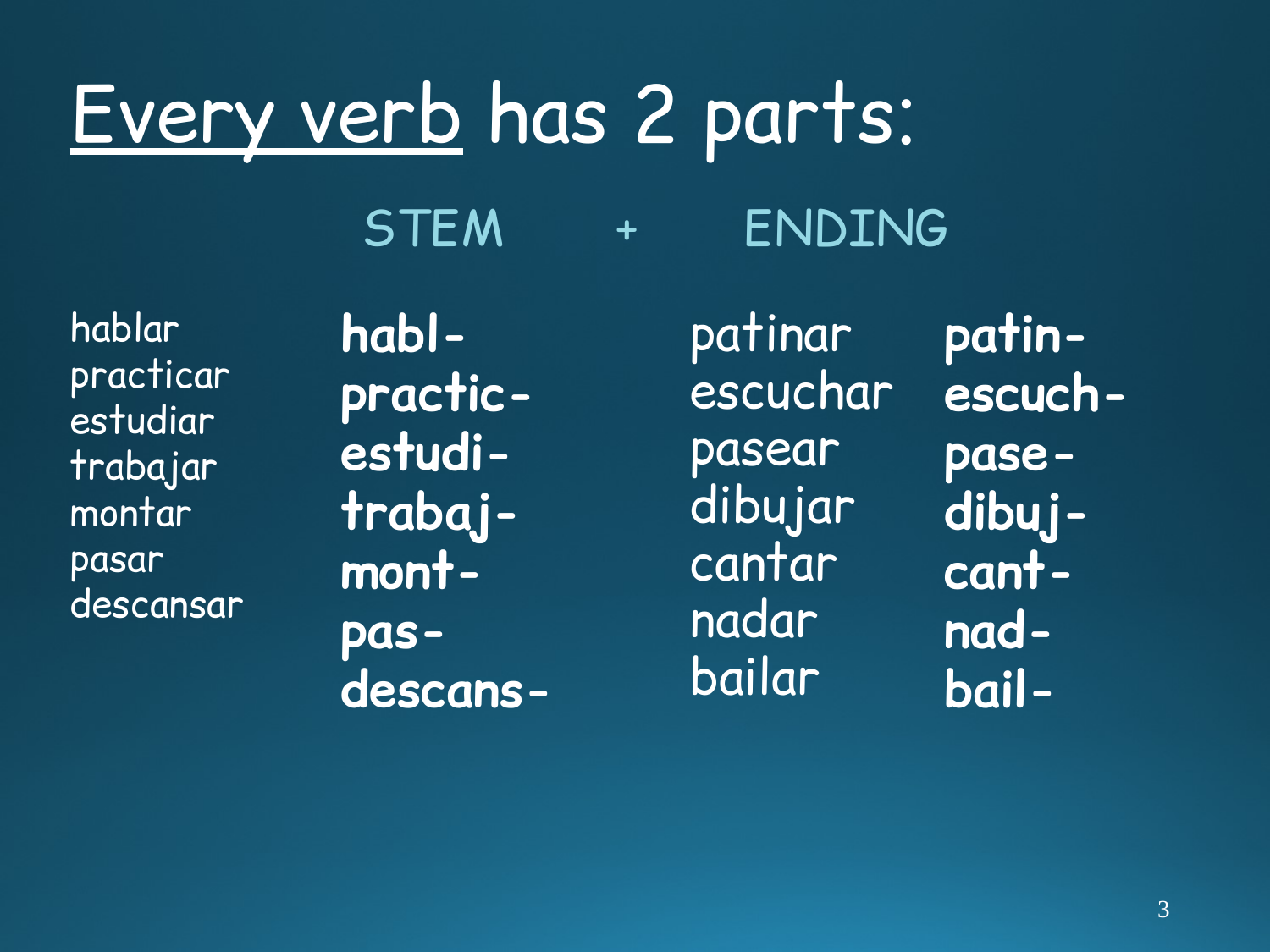

Every verb has 2 parts:
STEM	+	ENDING
habl-
practic-
estudi-
trabaj-
mont-
pas-
descans-
patin-
escuch-
pase-
dibuj-
cant-
nad-
bail-
hablar
practicar
estudiar
trabajar
montar
pasar
descansar
patinar
escuchar
pasear
dibujar
cantar
nadar
bailar
3